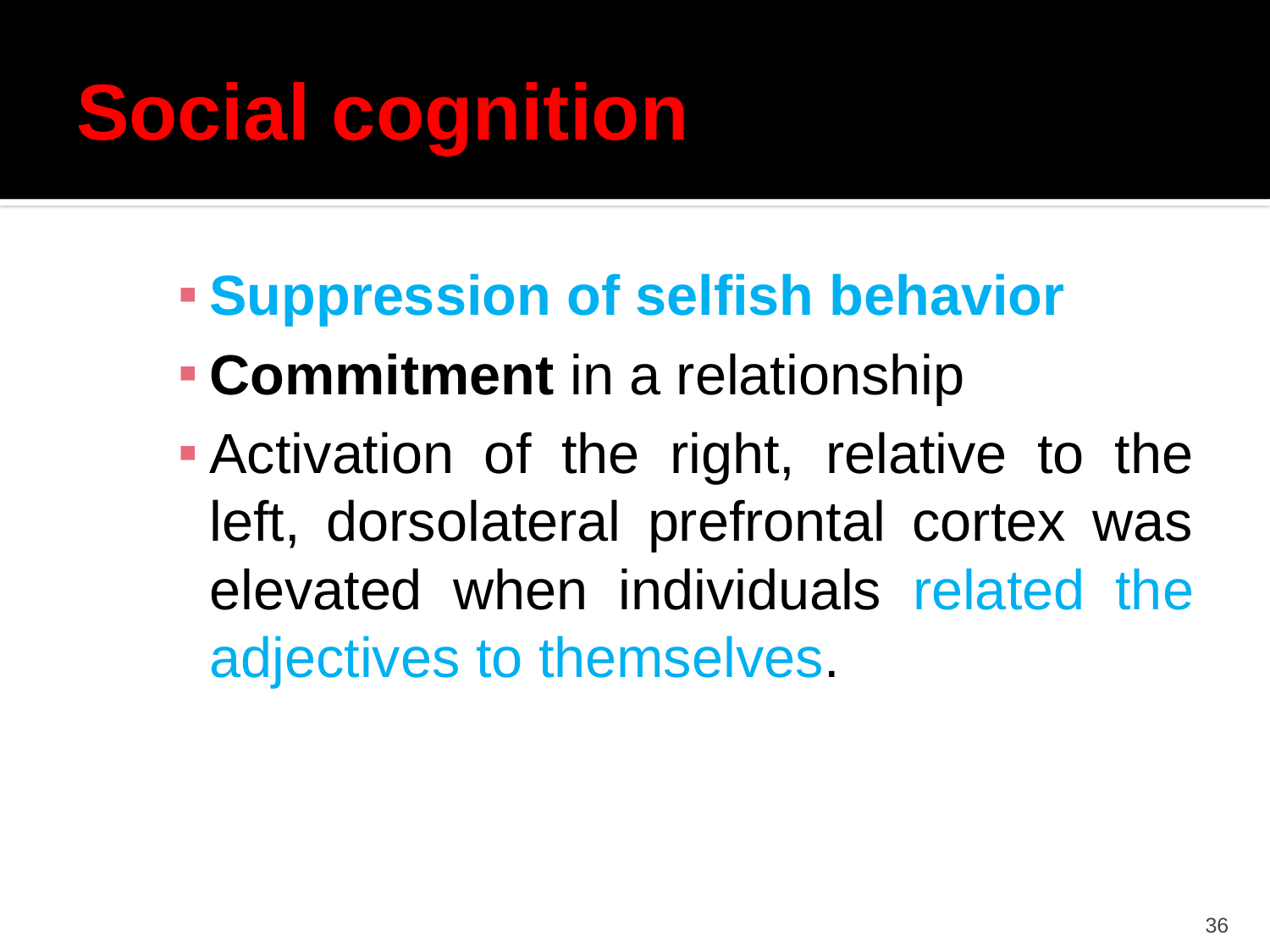

# Social cognition
Suppression of selfish behavior
Commitment in a relationship
Activation of the right, relative to the left, dorsolateral prefrontal cortex was elevated when individuals related the adjectives to themselves.
36